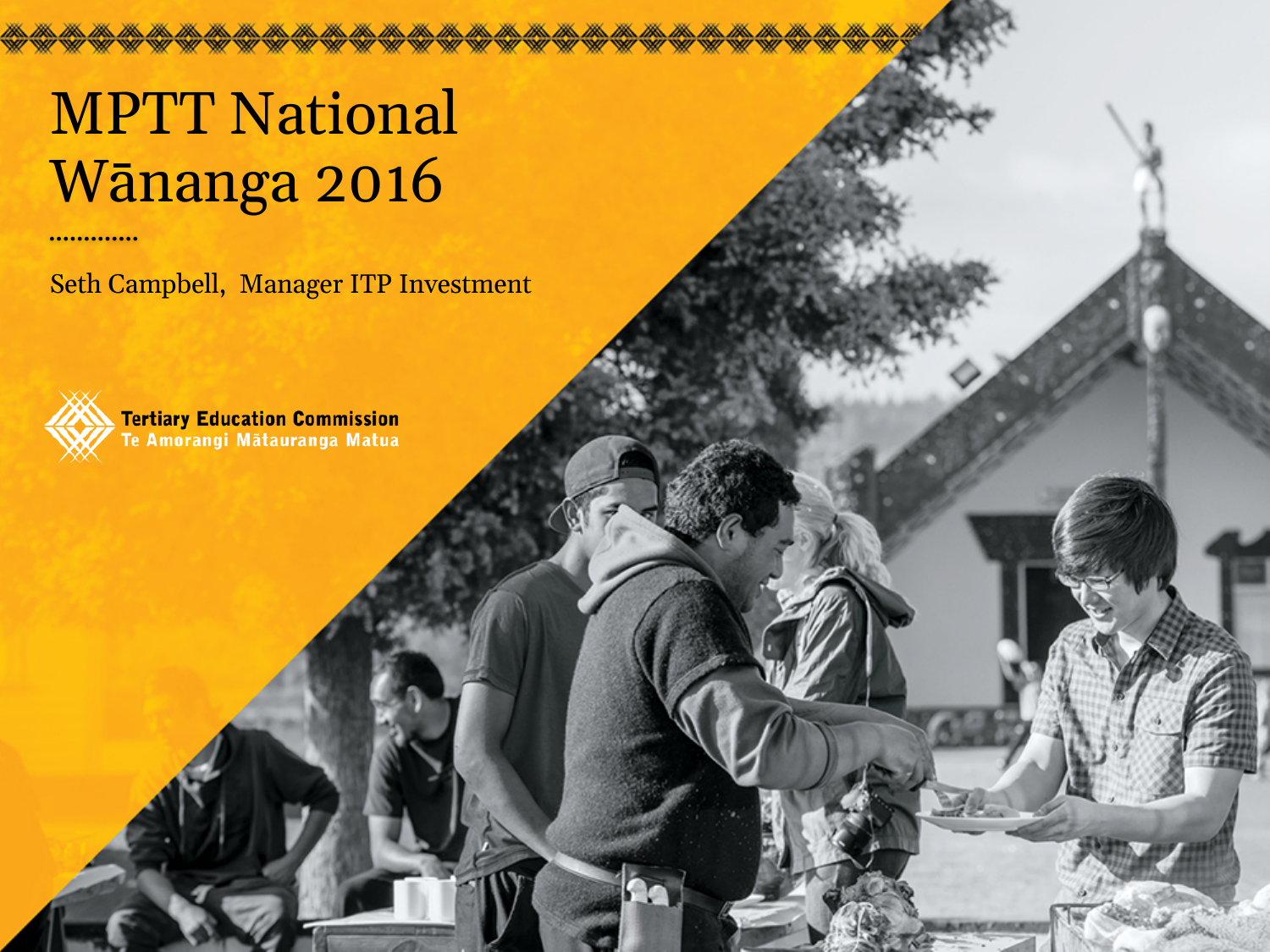

# MPTT National Wānanga 2016
Seth Campbell,  Manager ITP Investment